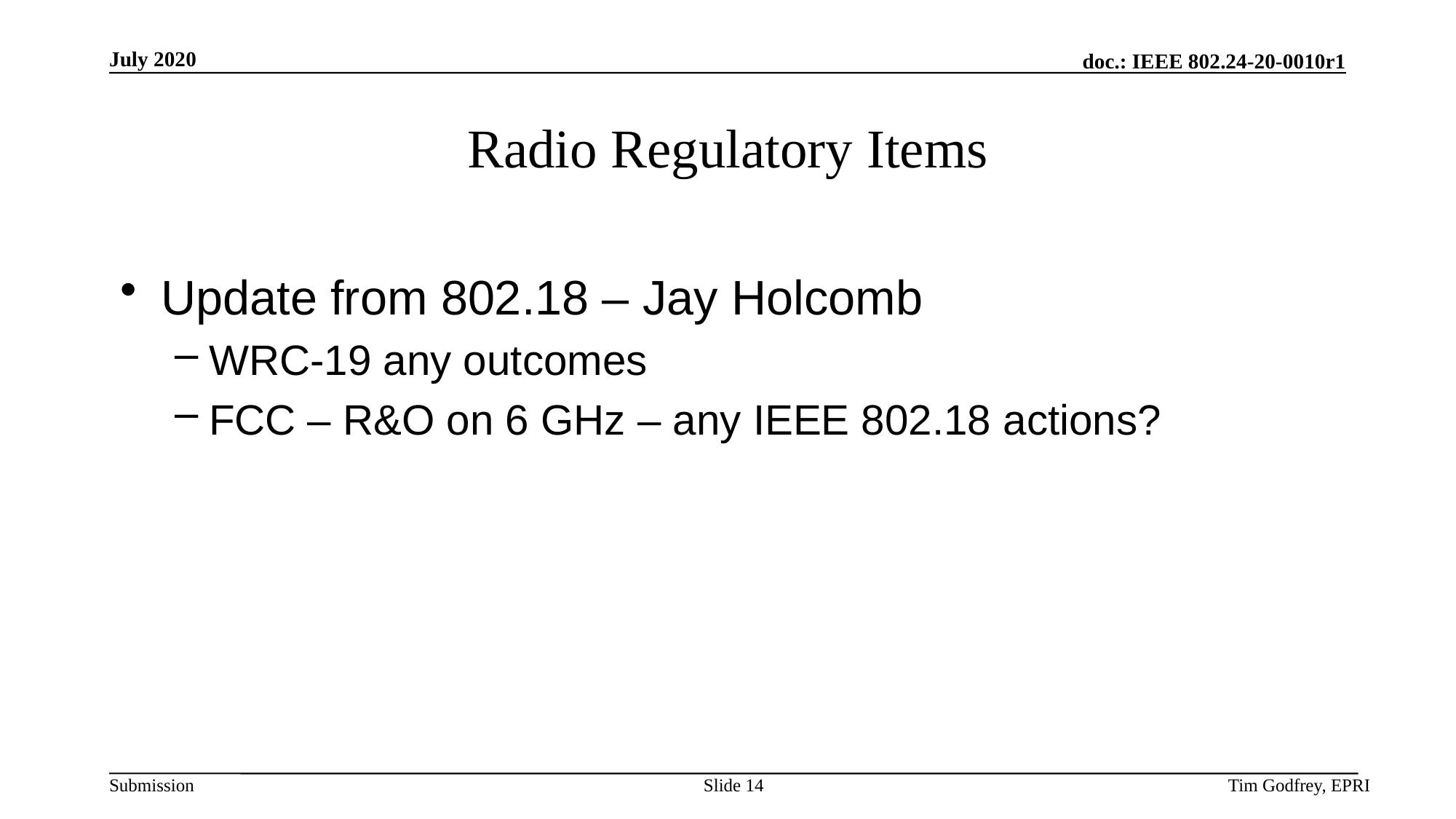

# Radio Regulatory Items

Update from 802.18 – Jay Holcomb
WRC-19 any outcomes
FCC – R&O on 6 GHz – any IEEE 802.18 actions?

Slide 14
Tim Godfrey, EPRI